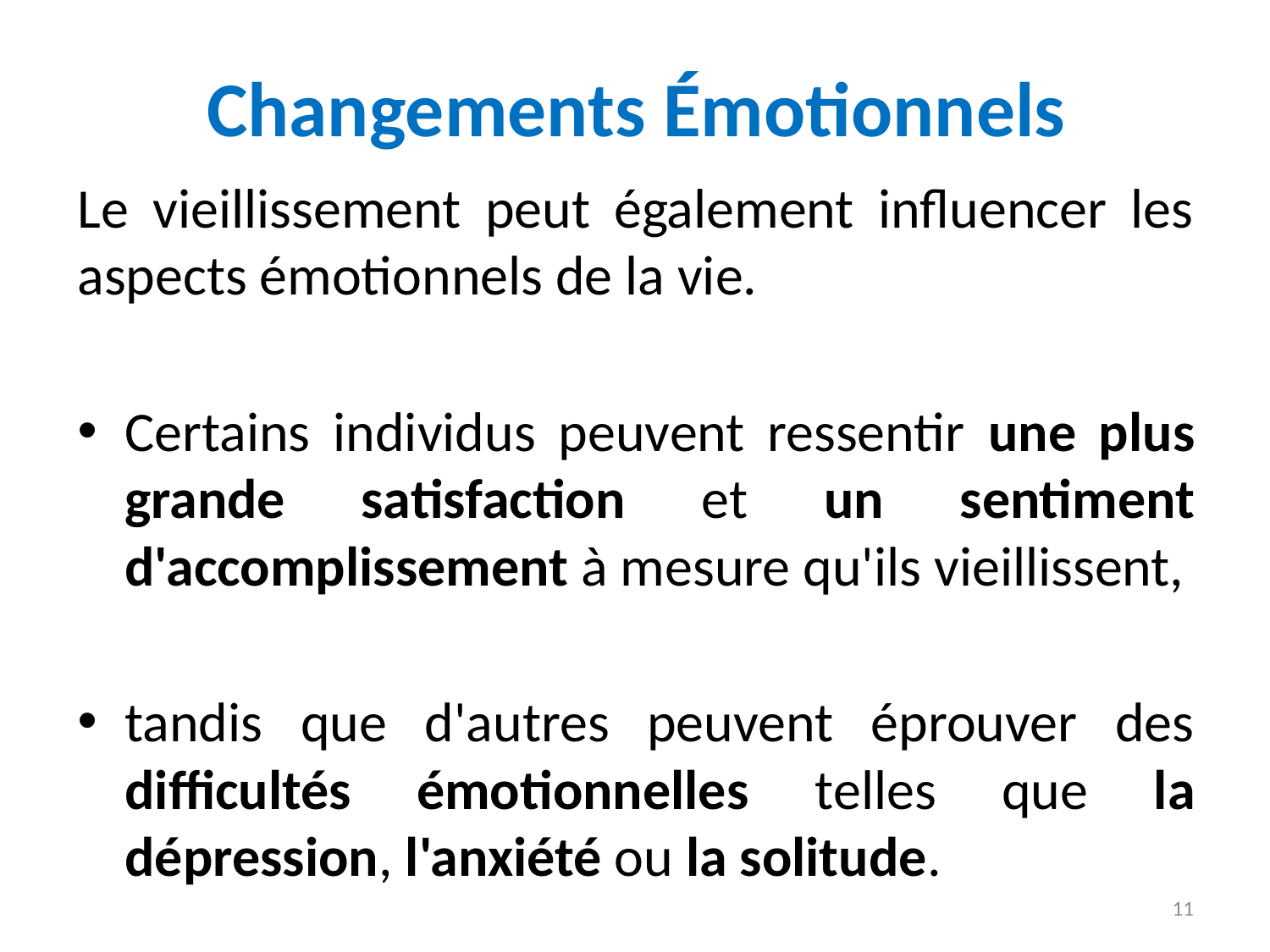

# Changements Émotionnels
Le vieillissement peut également influencer les aspects émotionnels de la vie.

Certains individus peuvent ressentir une plus grande satisfaction et un sentiment d'accomplissement à mesure qu'ils vieillissent,

tandis que d'autres peuvent éprouver des difficultés émotionnelles telles que la dépression, l'anxiété ou la solitude.
11